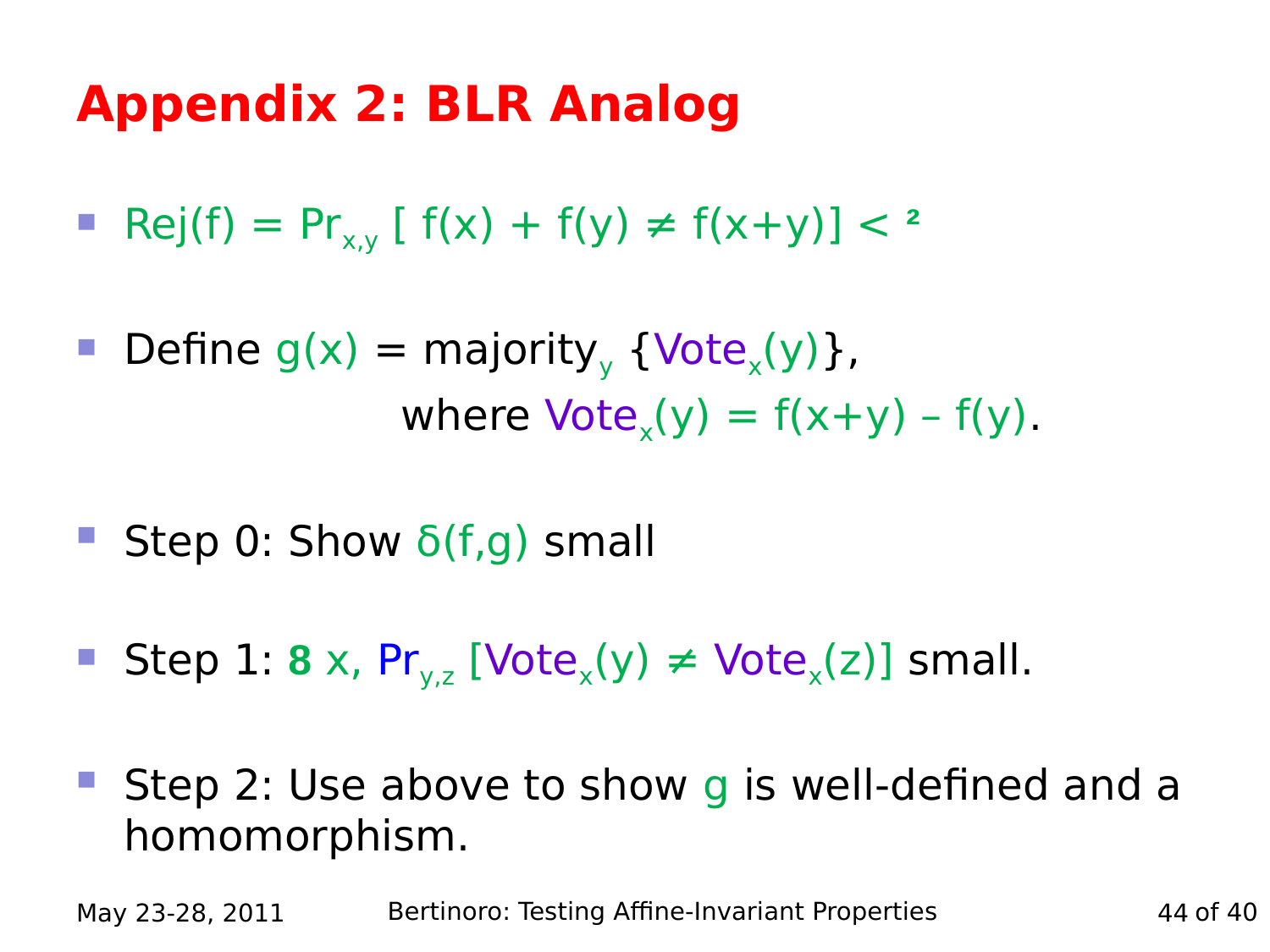

# Appendix 2: BLR Analog
Rej(f) = Prx,y [ f(x) + f(y) ≠ f(x+y)] < ²

Define g(x) = majorityy {Votex(y)},
                        where Votex(y) = f(x+y) – f(y).

Step 0: Show δ(f,g) small

Step 1: 8 x, Pry,z [Votex(y) ≠ Votex(z)] small.

Step 2: Use above to show g is well-defined and a homomorphism.

Bertinoro: Testing Affine-Invariant Properties
May 23-28, 2011
44